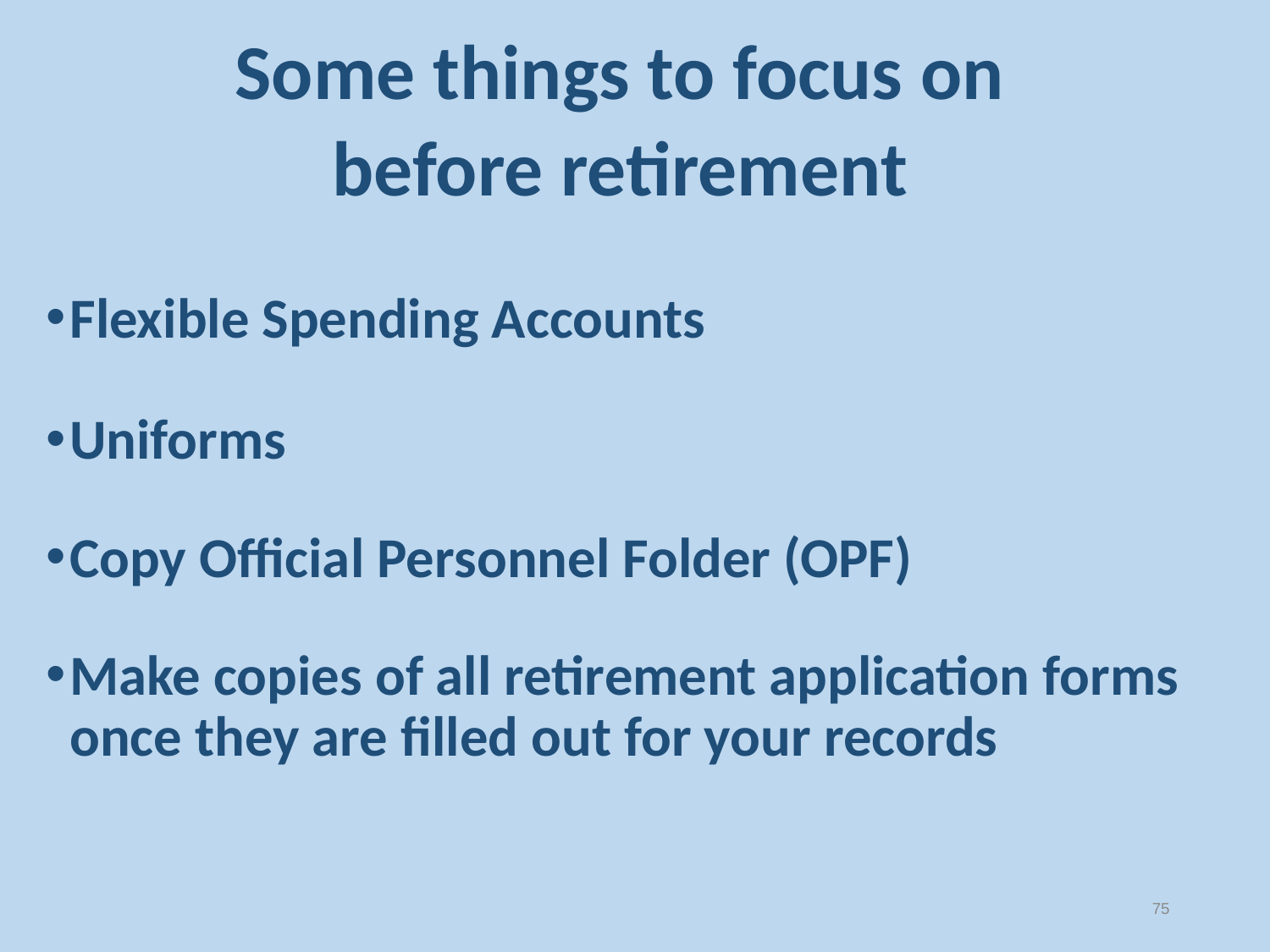

# Some things to focus on
before retirement

Flexible Spending Accounts

Uniforms

Copy Official Personnel Folder (OPF)

Make copies of all retirement application forms once they are filled out for your records

75